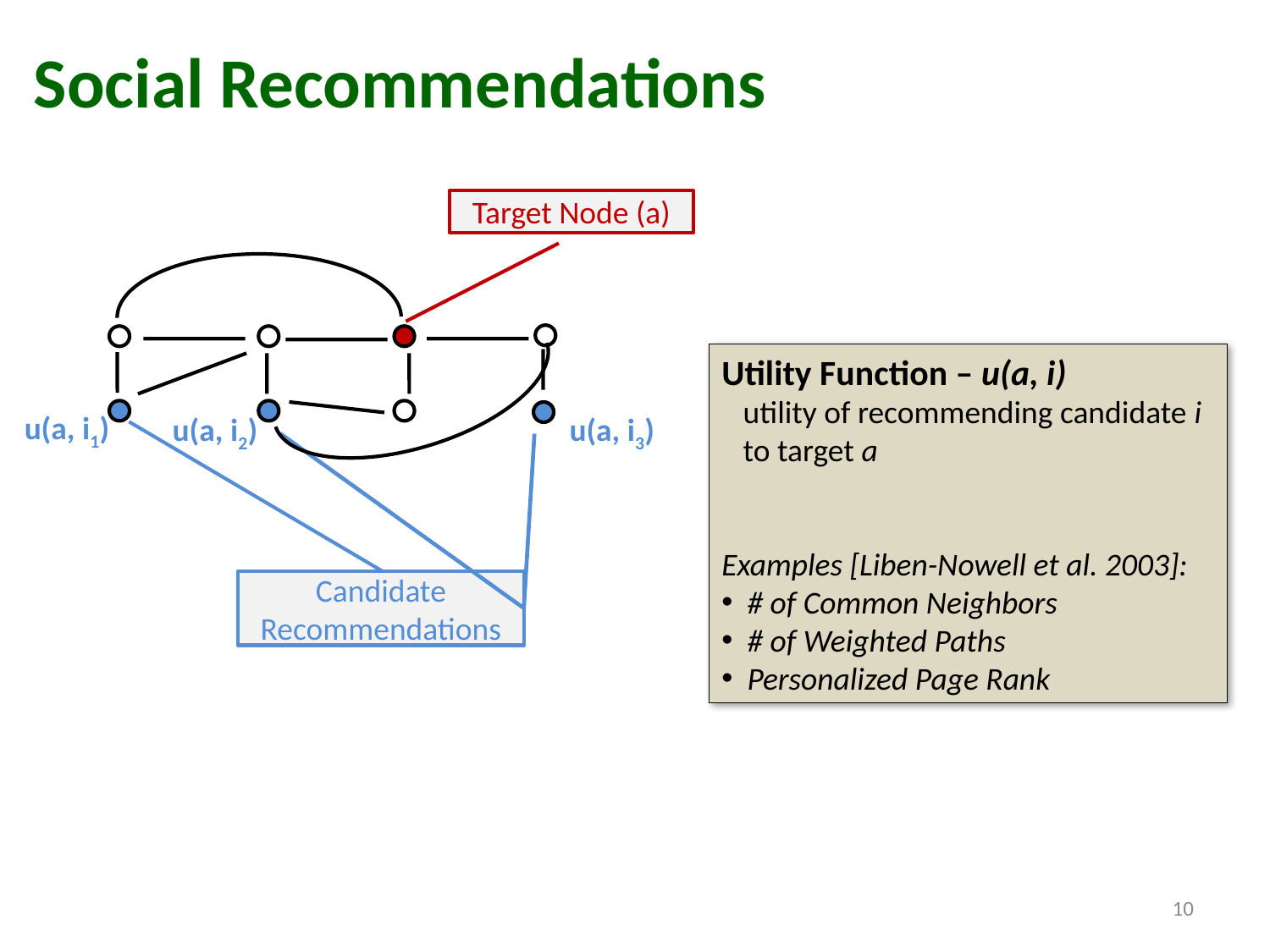

# Social Recommendations
Target Node (a)

Utility Function – u(a, i)
   utility of recommending candidate i
   to target a

Examples [Liben-Nowell et al. 2003]:
  # of Common Neighbors
  # of Weighted Paths
  Personalized Page Rank

u(a, i1)

u(a, i2)
u(a, i3)
Candidate Recommendations
10